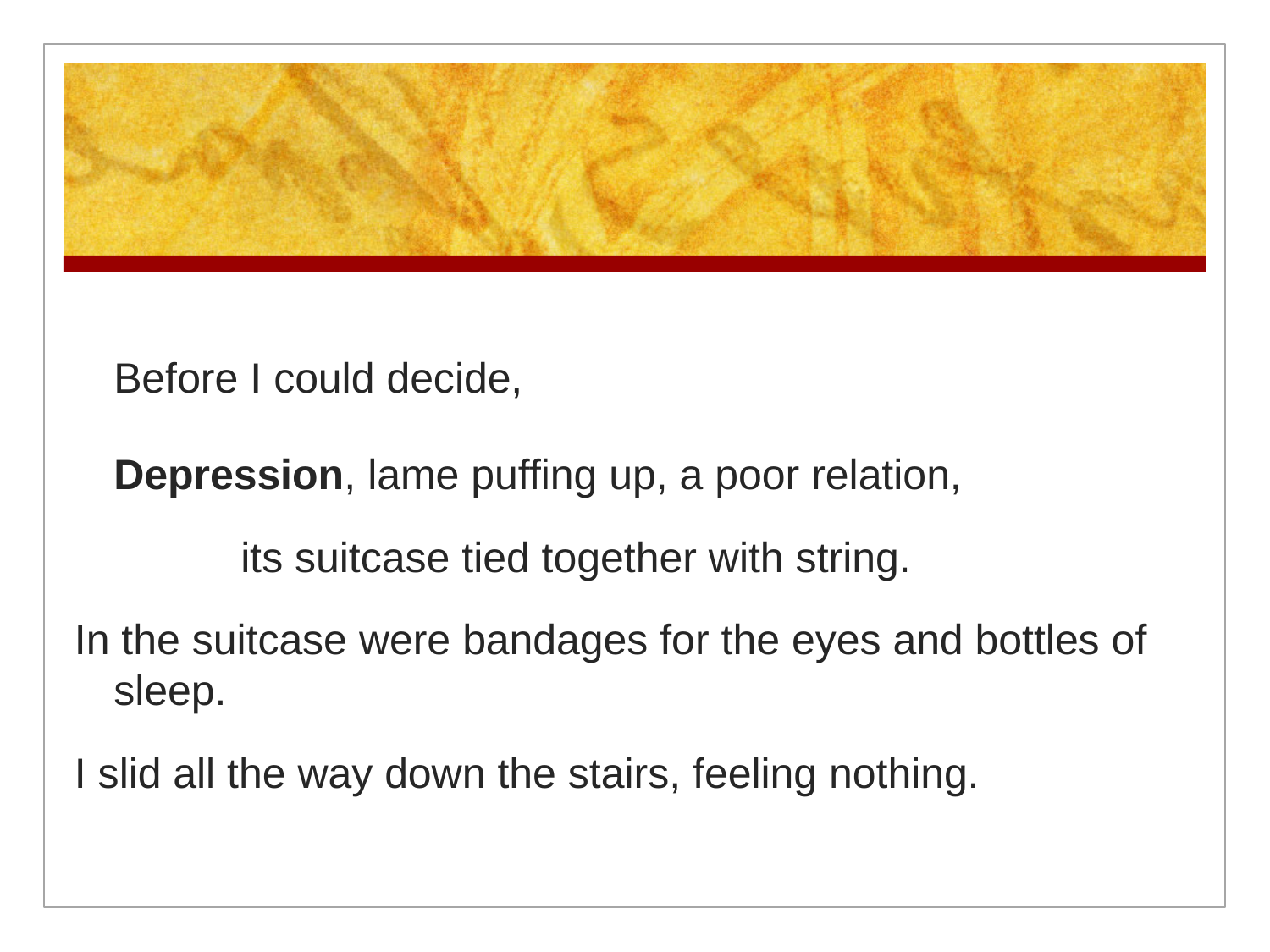

Before I could decide,
	Depression, lame puffing up, a poor relation,
		its suitcase tied together with string.
In the suitcase were bandages for the eyes and bottles of sleep.
I slid all the way down the stairs, feeling nothing.